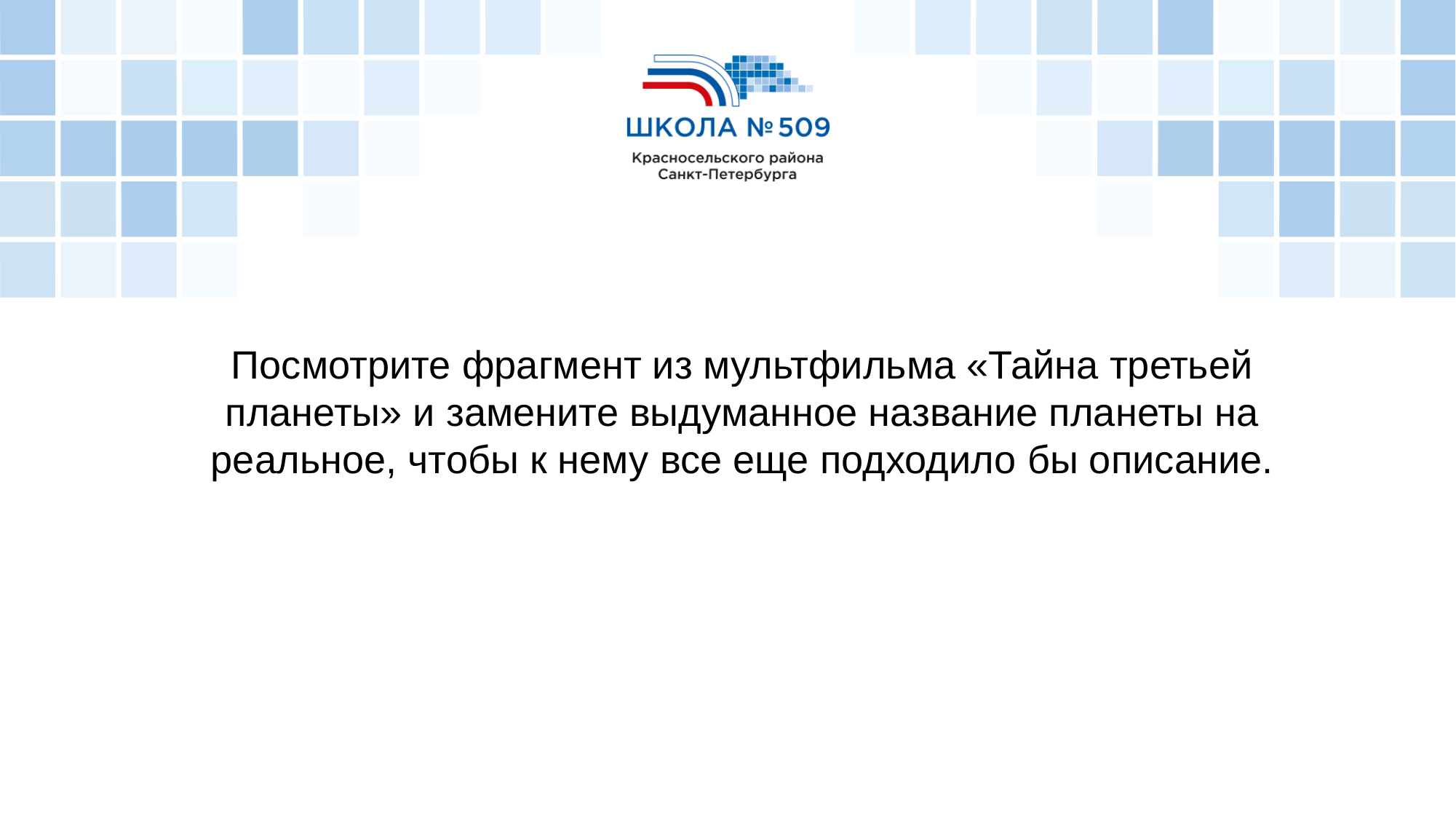

Посмотрите фрагмент из мультфильма «Тайна третьей планеты» и замените выдуманное название планеты на реальное, чтобы к нему все еще подходило бы описание.